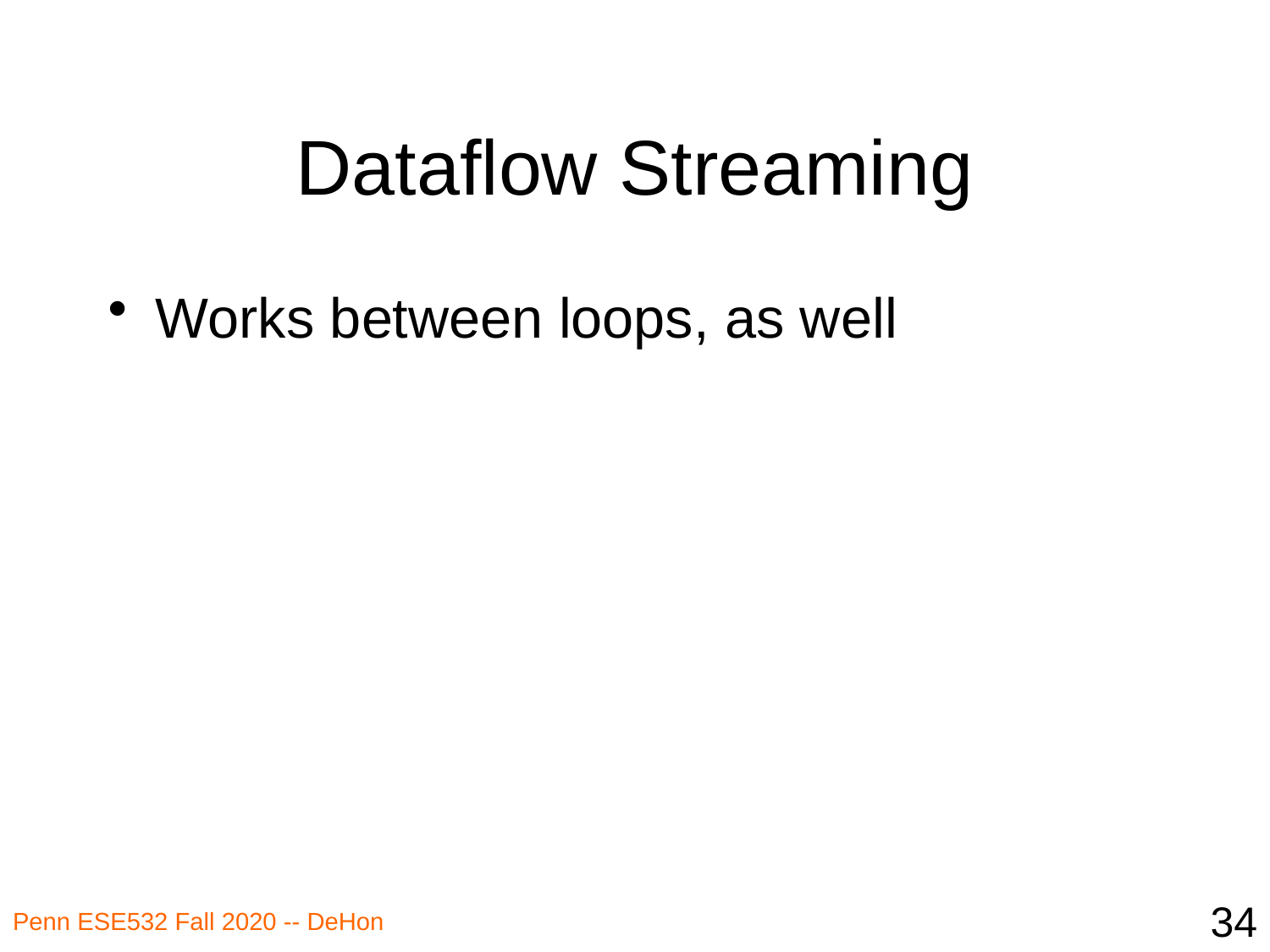

# Dataflow Streaming
Works between loops, as well
34
Penn ESE532 Fall 2020 -- DeHon